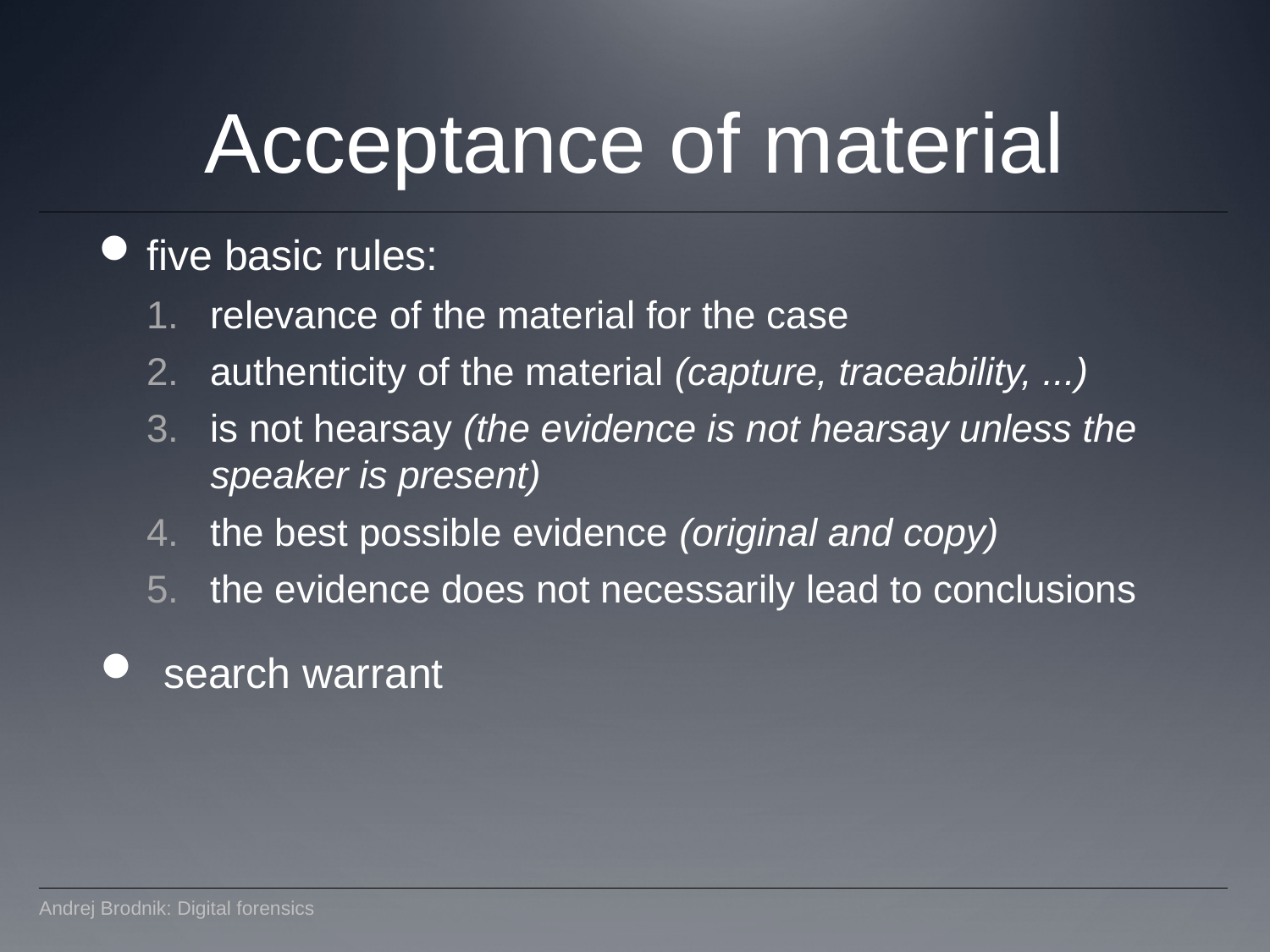

Acceptance of material
five basic rules:
relevance of the material for the case
authenticity of the material (capture, traceability, ...)
is not hearsay (the evidence is not hearsay unless the speaker is present)
the best possible evidence (original and copy)
the evidence does not necessarily lead to conclusions
search warrant
Andrej Brodnik: Digital forensics